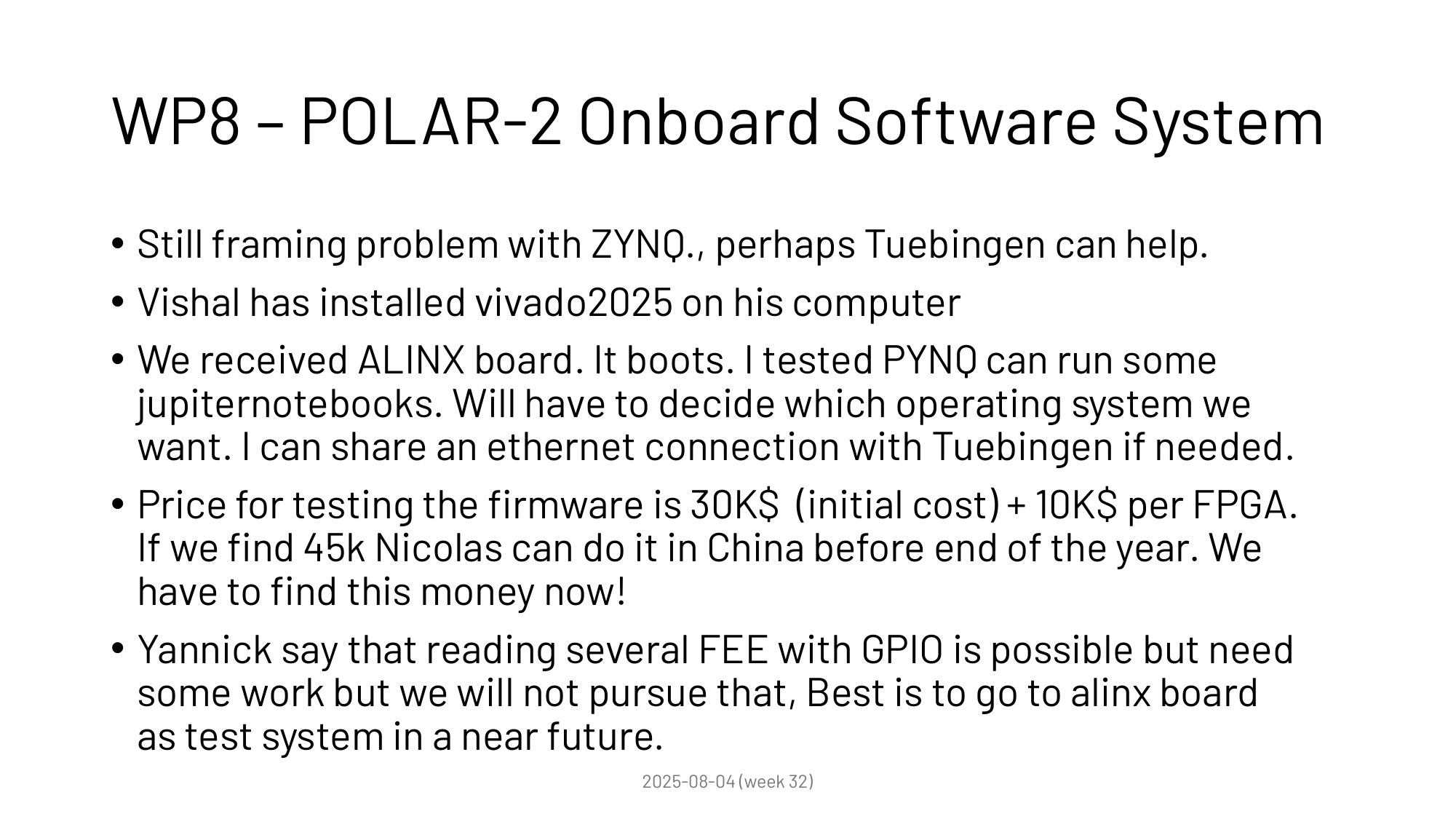

# WP8 – POLAR-2 Onboard Software System
Still framing problem with ZYNQ., perhaps Tuebingen can help.
Vishal has installed vivado2025 on his computer
We received ALINX board. It boots. I tested PYNQ can run some jupiternotebooks. Will have to decide which operating system we want. I can share an ethernet connection with Tuebingen if needed.
Price for testing the firmware is 30K$  (initial cost) + 10K$ per FPGA. If we find 45k Nicolas can do it in China before end of the year. We have to find this money now!
Yannick say that reading several FEE with GPIO is possible but need some work but we will not pursue that, Best is to go to alinx board as test system in a near future.
2025-08-04 (week 32)